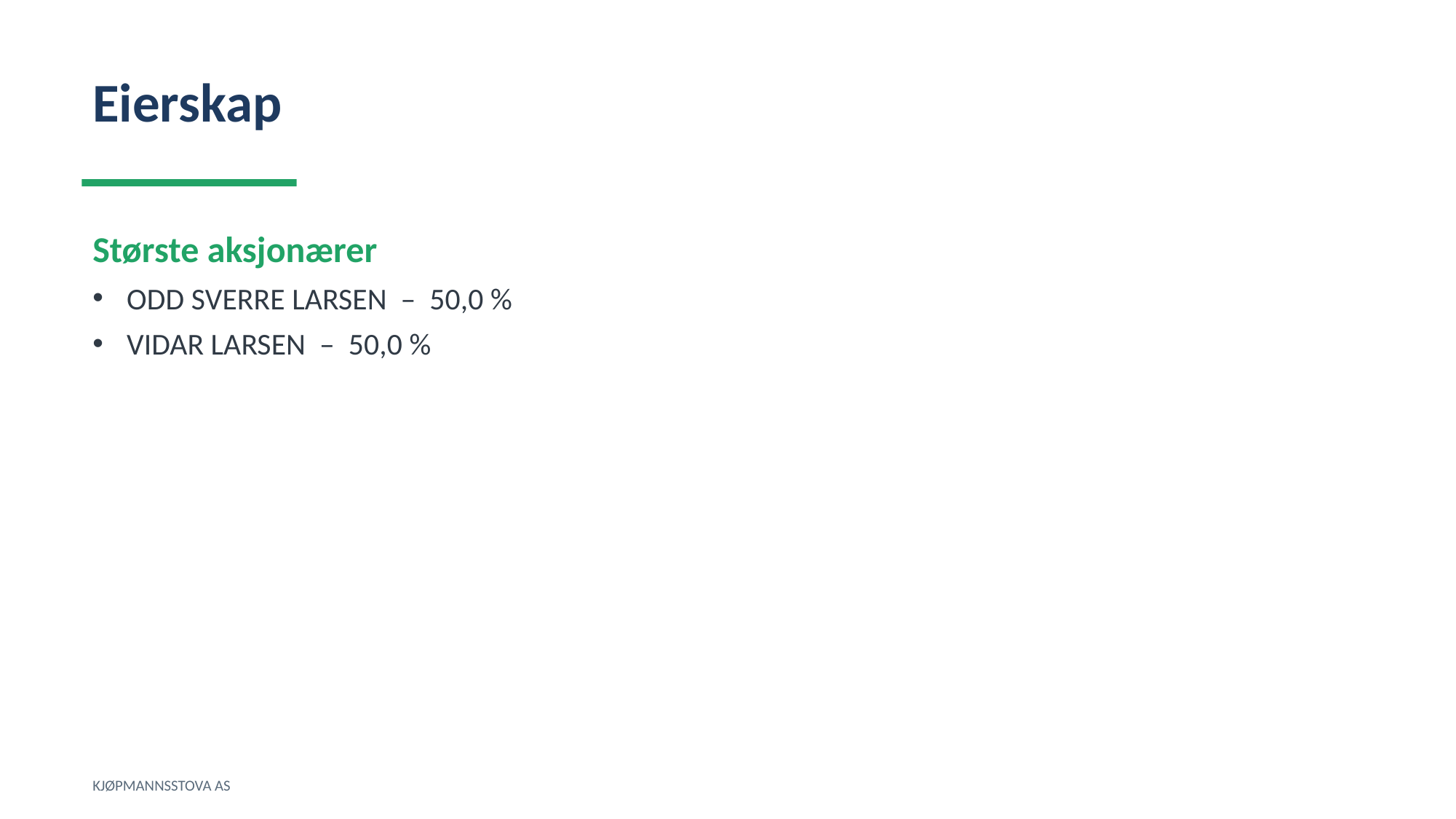

Eierskap

Største aksjonærer
ODD SVERRE LARSEN  –  50,0 %
VIDAR LARSEN  –  50,0 %
KJØPMANNSSTOVA AS